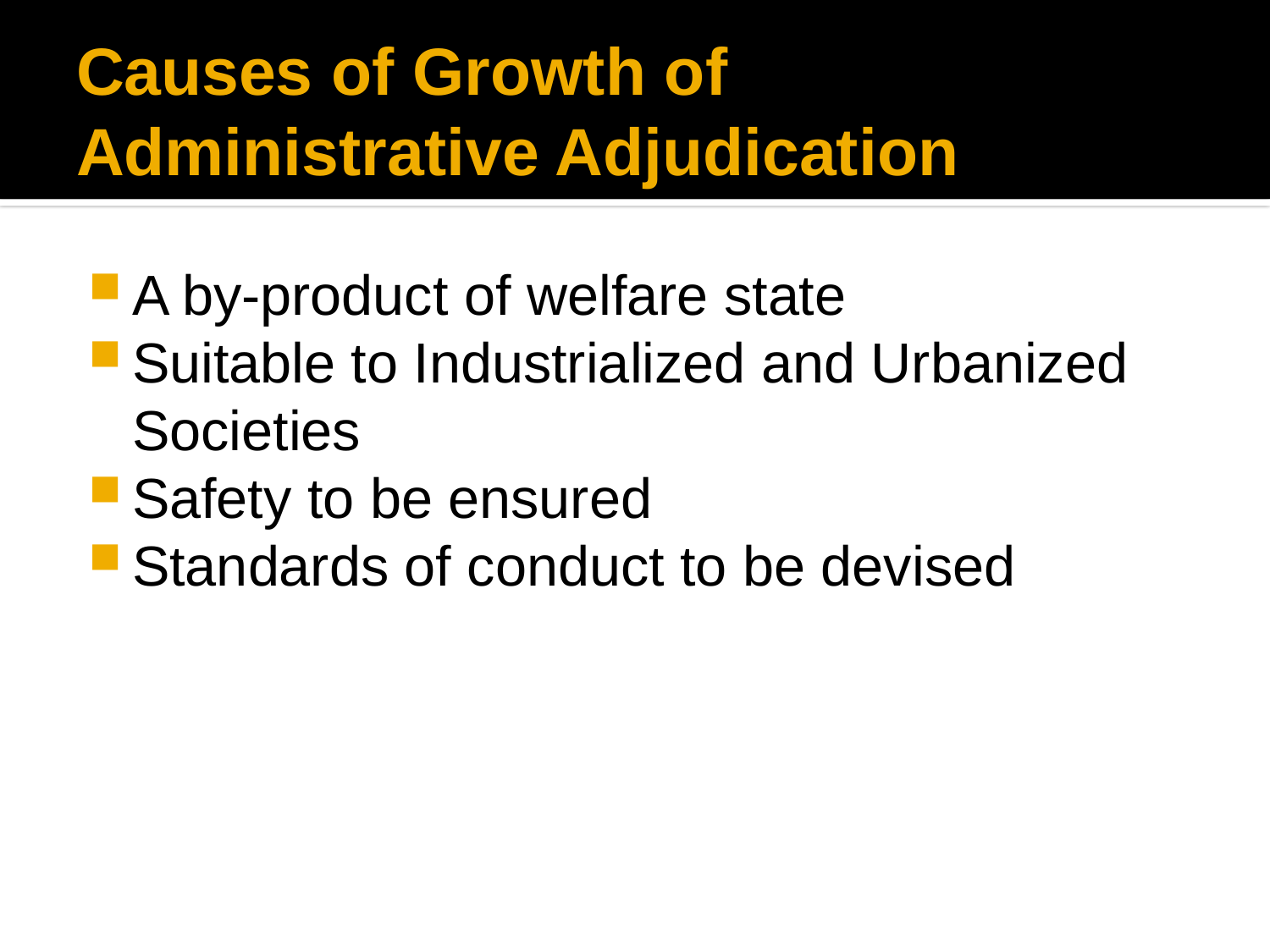

# Causes of Growth of Administrative Adjudication
A by-product of welfare state
Suitable to Industrialized and Urbanized Societies
Safety to be ensured
Standards of conduct to be devised